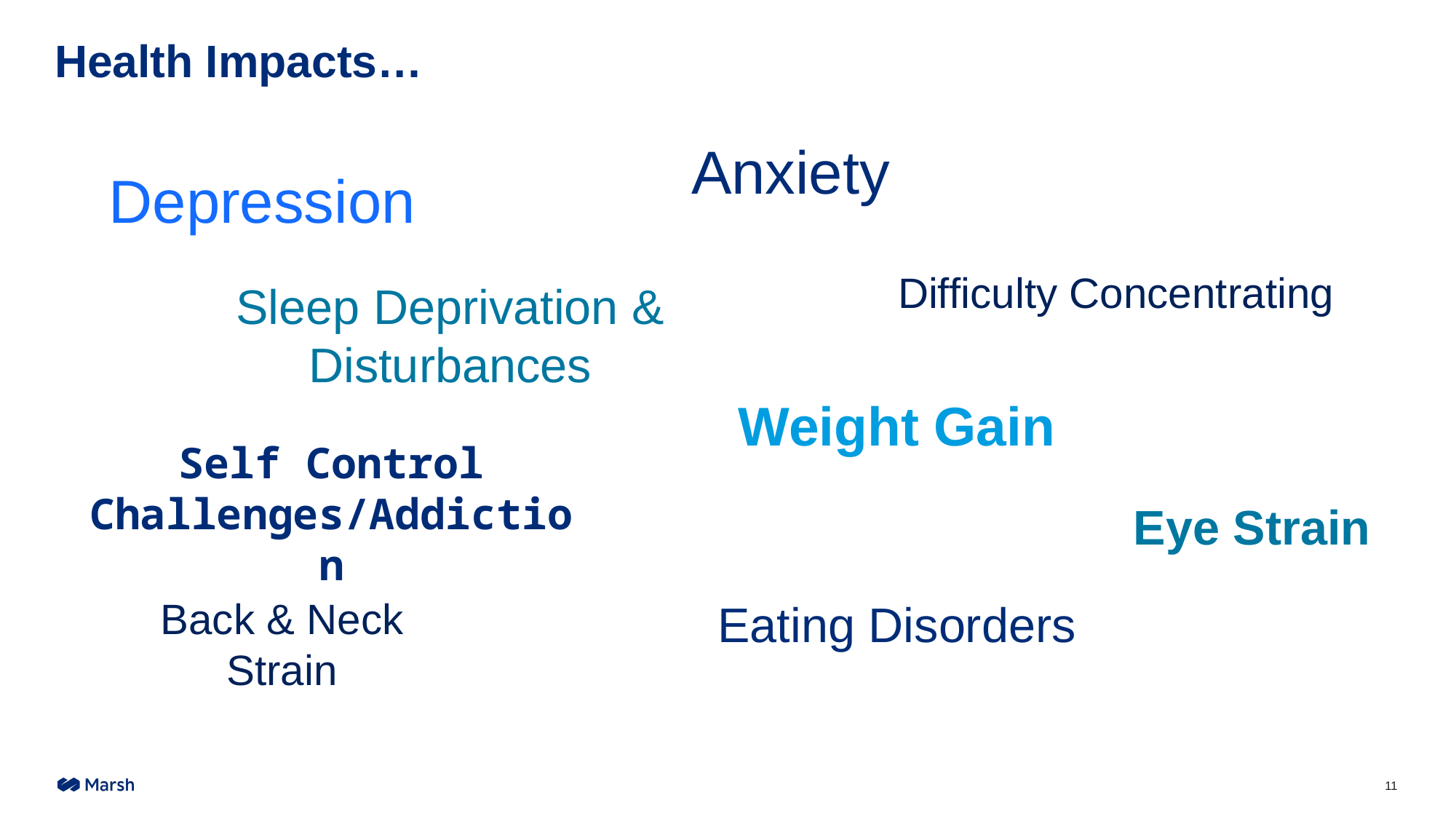

# Health Impacts…

Anxiety
Depression
Difficulty Concentrating
Sleep Deprivation & Disturbances
Weight Gain
Self Control Challenges/Addiction
Eye Strain
Back & Neck Strain
Eating Disorders